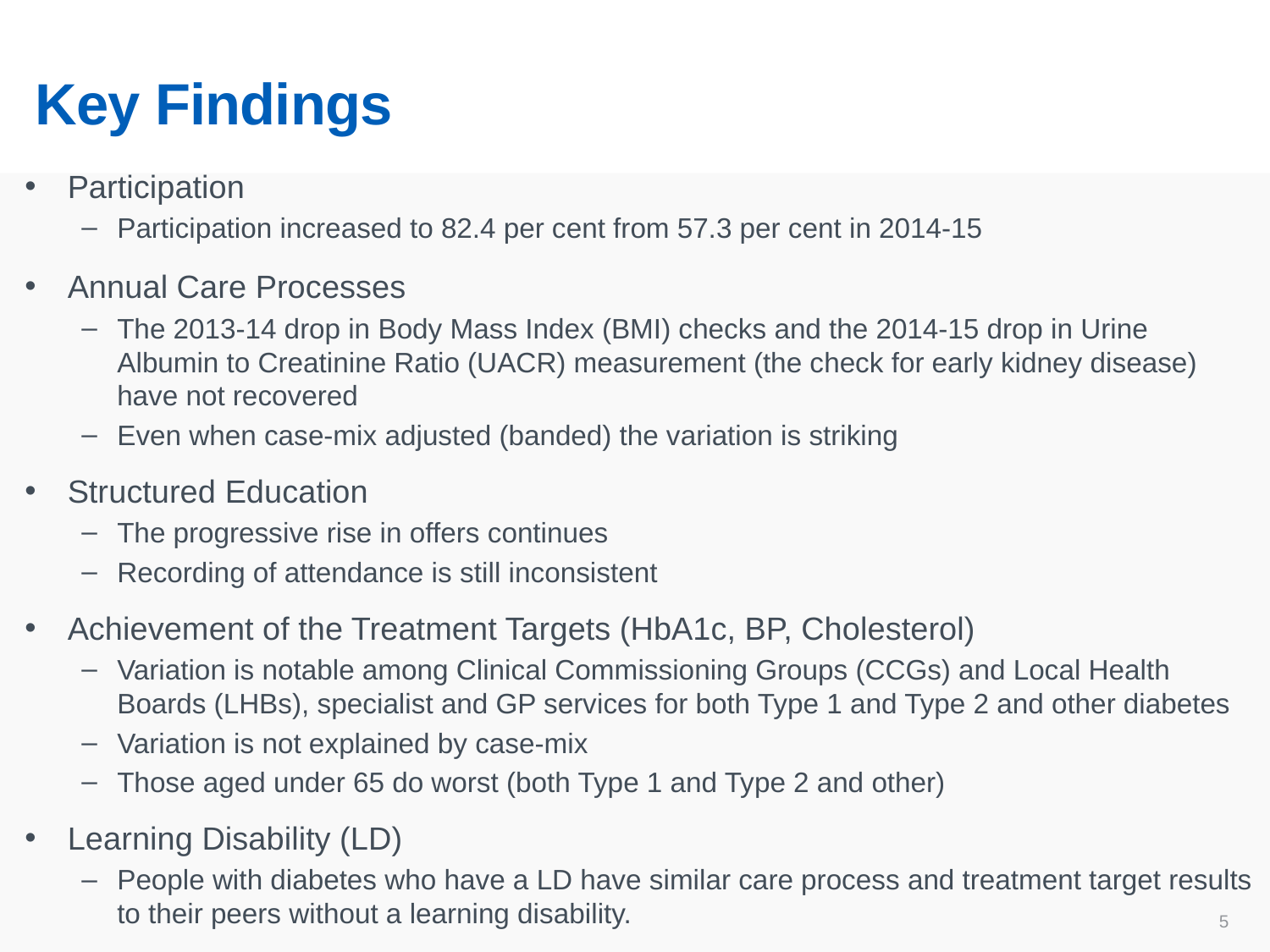

# Key Findings
Participation
Participation increased to 82.4 per cent from 57.3 per cent in 2014-15
Annual Care Processes
The 2013-14 drop in Body Mass Index (BMI) checks and the 2014-15 drop in Urine Albumin to Creatinine Ratio (UACR) measurement (the check for early kidney disease) have not recovered
Even when case-mix adjusted (banded) the variation is striking
Structured Education
The progressive rise in offers continues
Recording of attendance is still inconsistent
Achievement of the Treatment Targets (HbA1c, BP, Cholesterol)
Variation is notable among Clinical Commissioning Groups (CCGs) and Local Health Boards (LHBs), specialist and GP services for both Type 1 and Type 2 and other diabetes
Variation is not explained by case-mix
Those aged under 65 do worst (both Type 1 and Type 2 and other)
Learning Disability (LD)
People with diabetes who have a LD have similar care process and treatment target results to their peers without a learning disability.
5